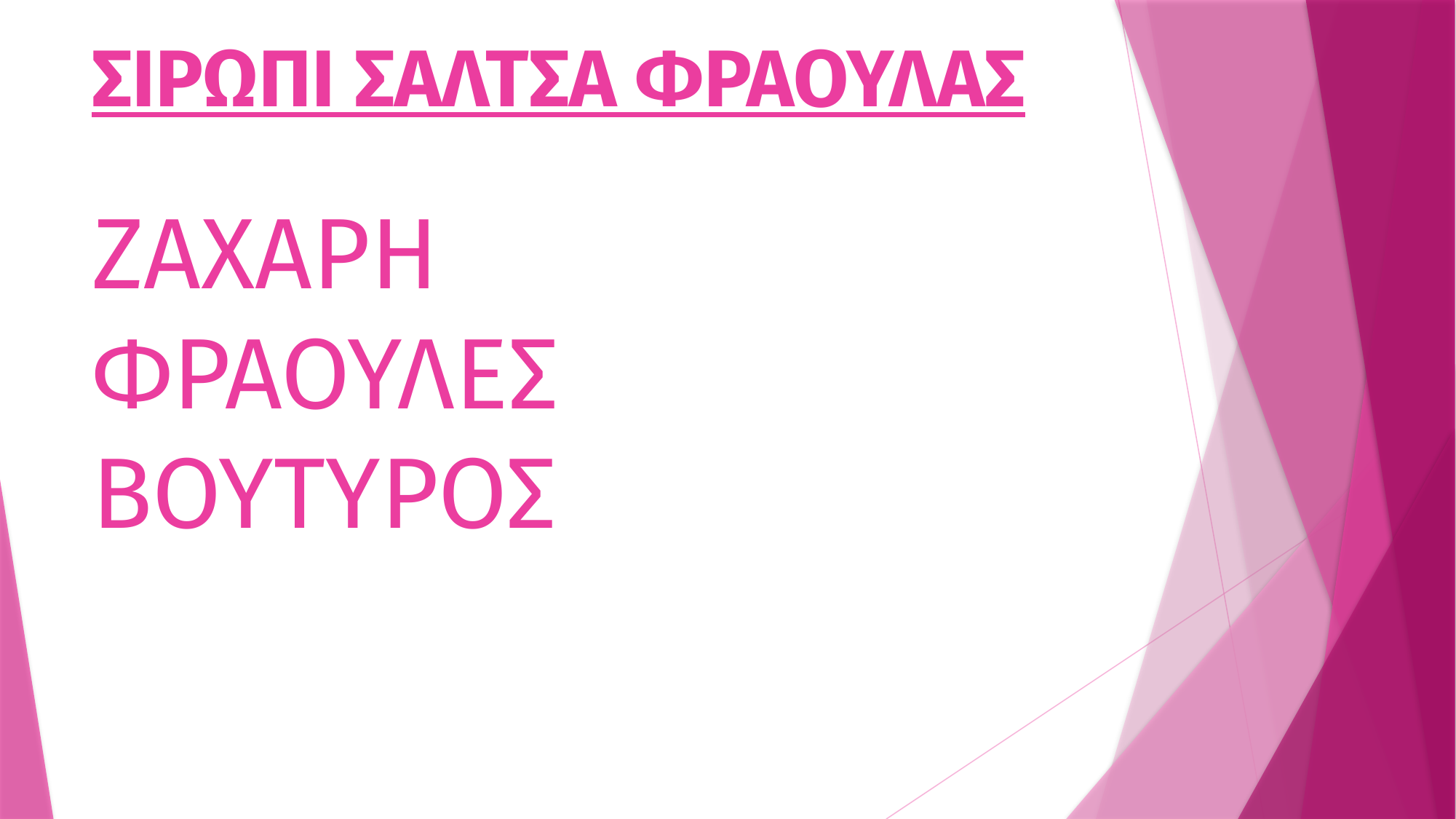

# ΣΙΡΩΠΙ ΣΑΛΤΣΑ ΦΡΑΟΥΛΑΣ ΖΑΧΑΡΗ ΦΡΑΟΥΛΕΣ ΒΟΥΤΥΡΟΣ